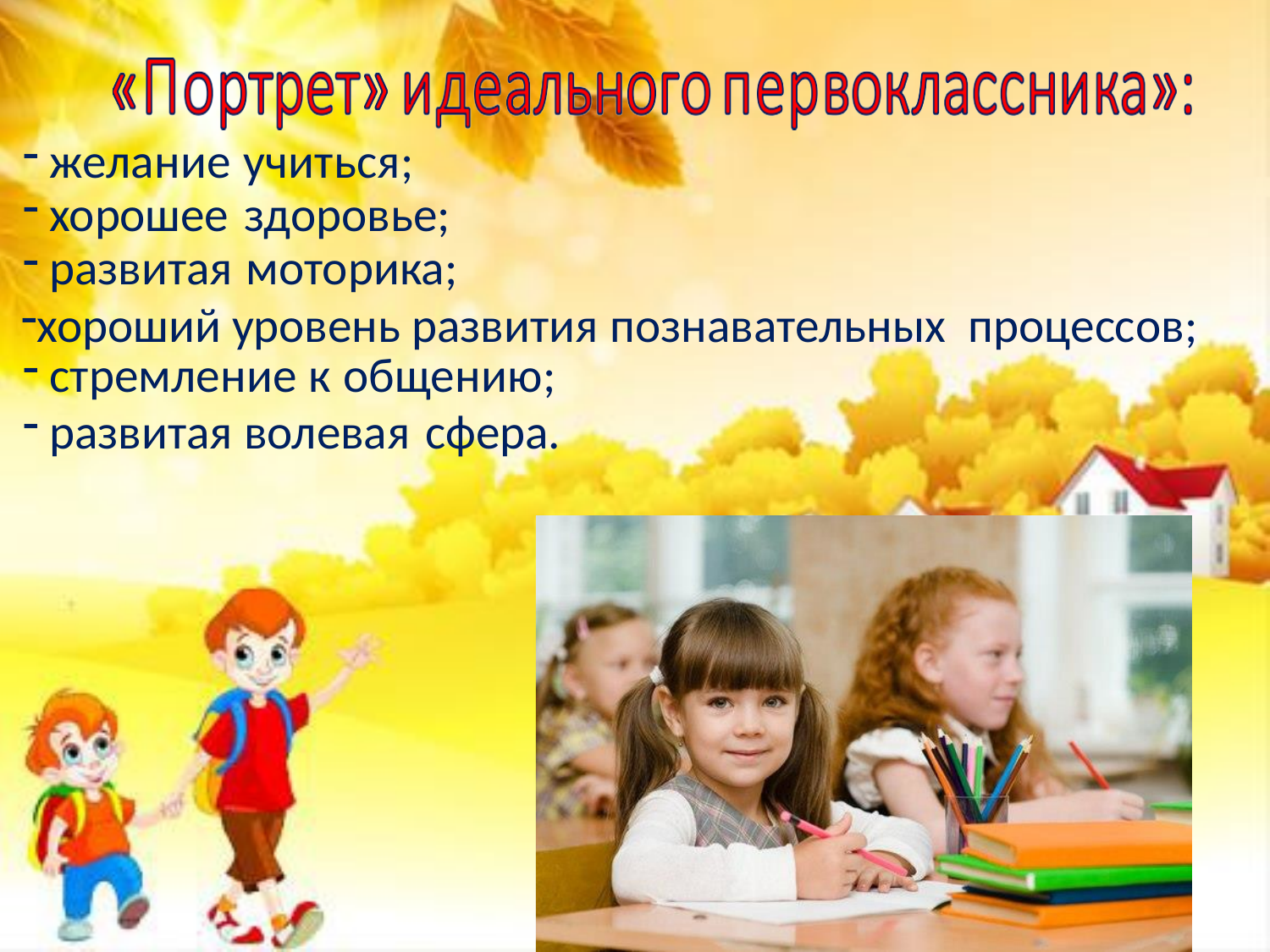

желание учиться;
хорошее здоровье;
развитая моторика;
хороший уровень развития познавательных  процессов;
стремление к общению;
развитая волевая сфера.